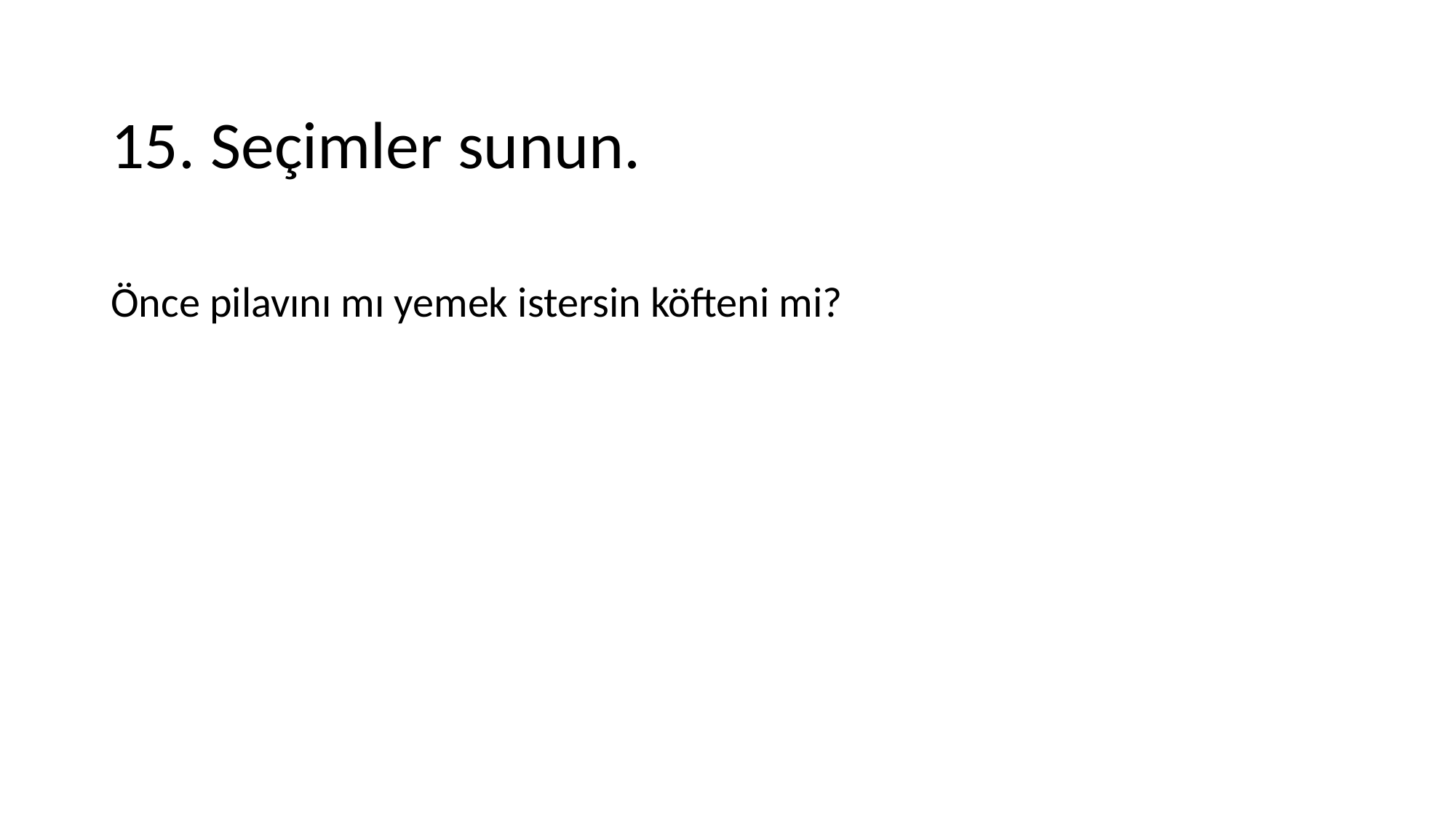

# 15. Seçimler sunun.
Önce pilavını mı yemek istersin köfteni mi?